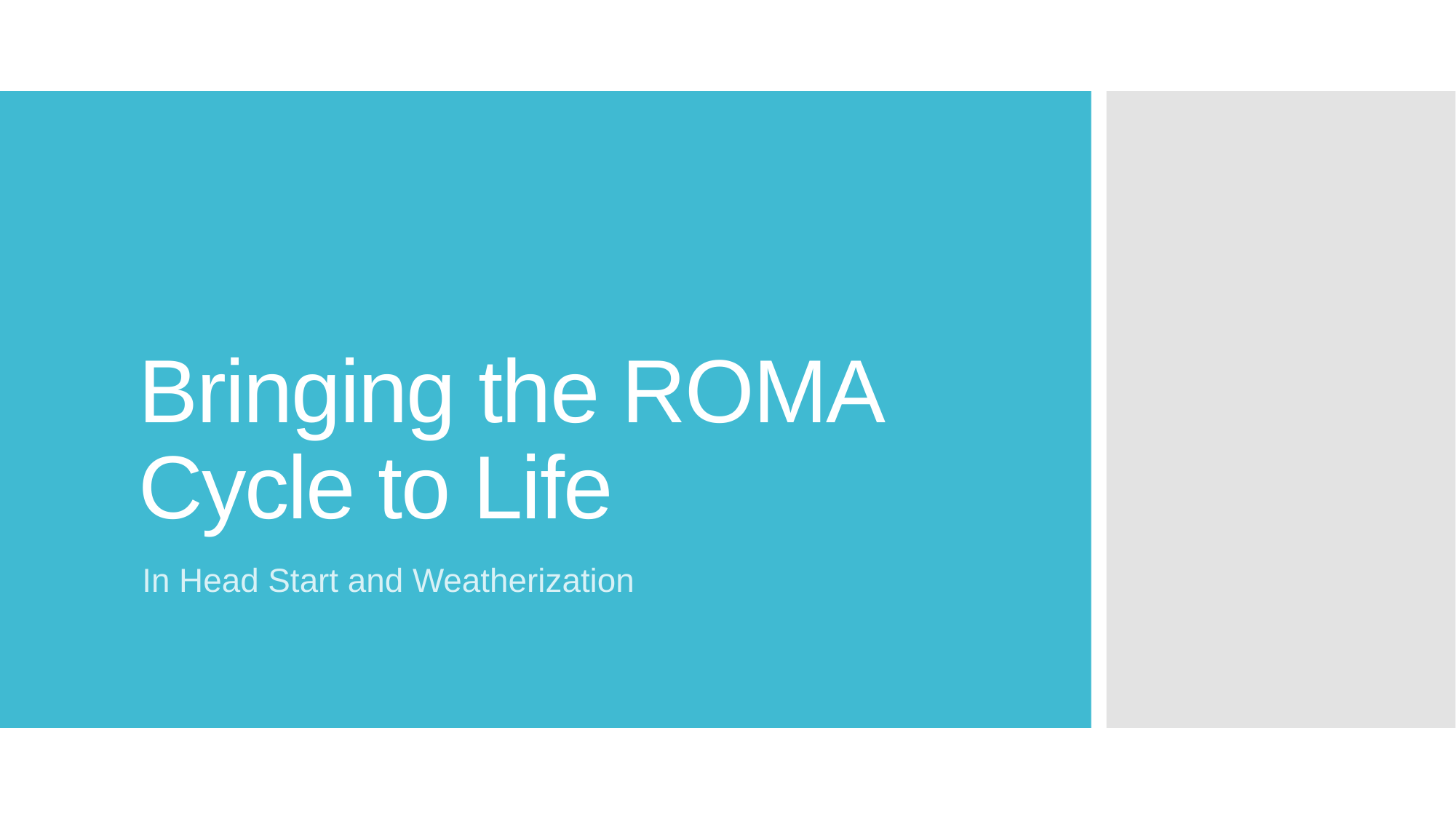

# Bringing the ROMA Cycle to Life
In Head Start and Weatherization